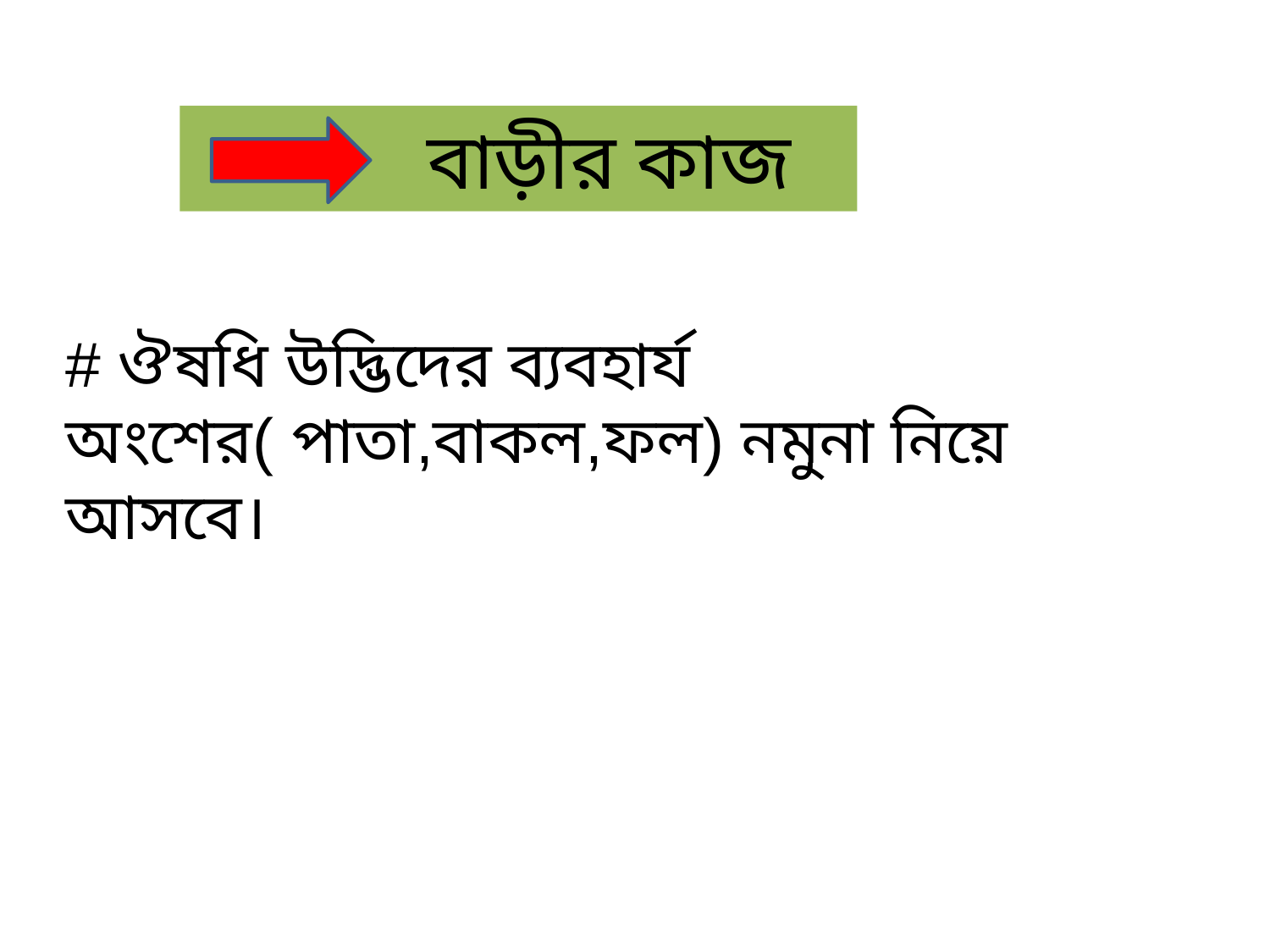

বাড়ীর কাজ

# ঔষধি উদ্ভিদের ব্যবহার্য অংশের( পাতা,বাকল,ফল) নমুনা নিয়ে আসবে।